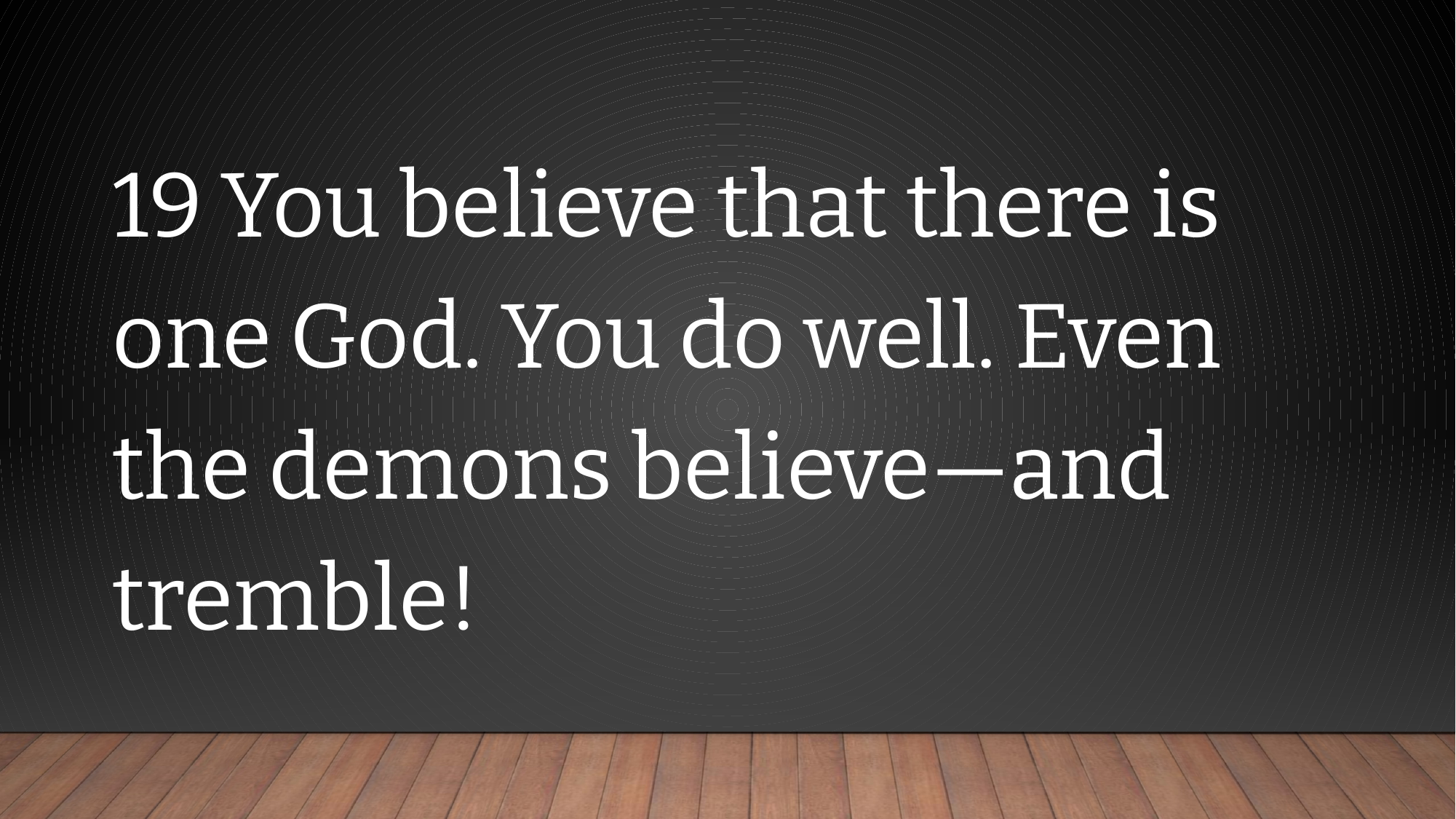

#
19 You believe that there is one God. You do well. Even the demons believe—and tremble!